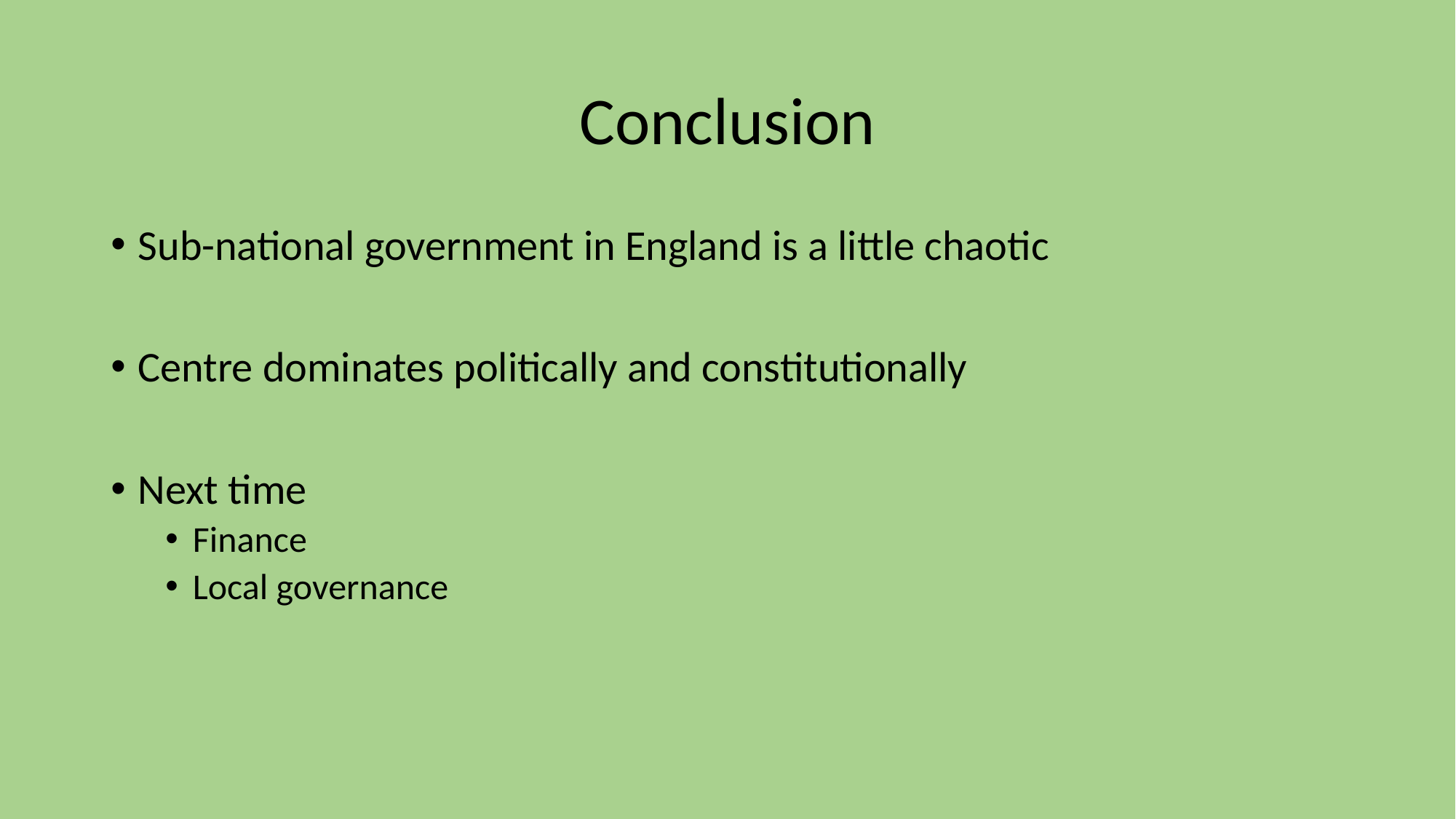

# Conclusion
Sub-national government in England is a little chaotic

Centre dominates politically and constitutionally

Next time
Finance
Local governance